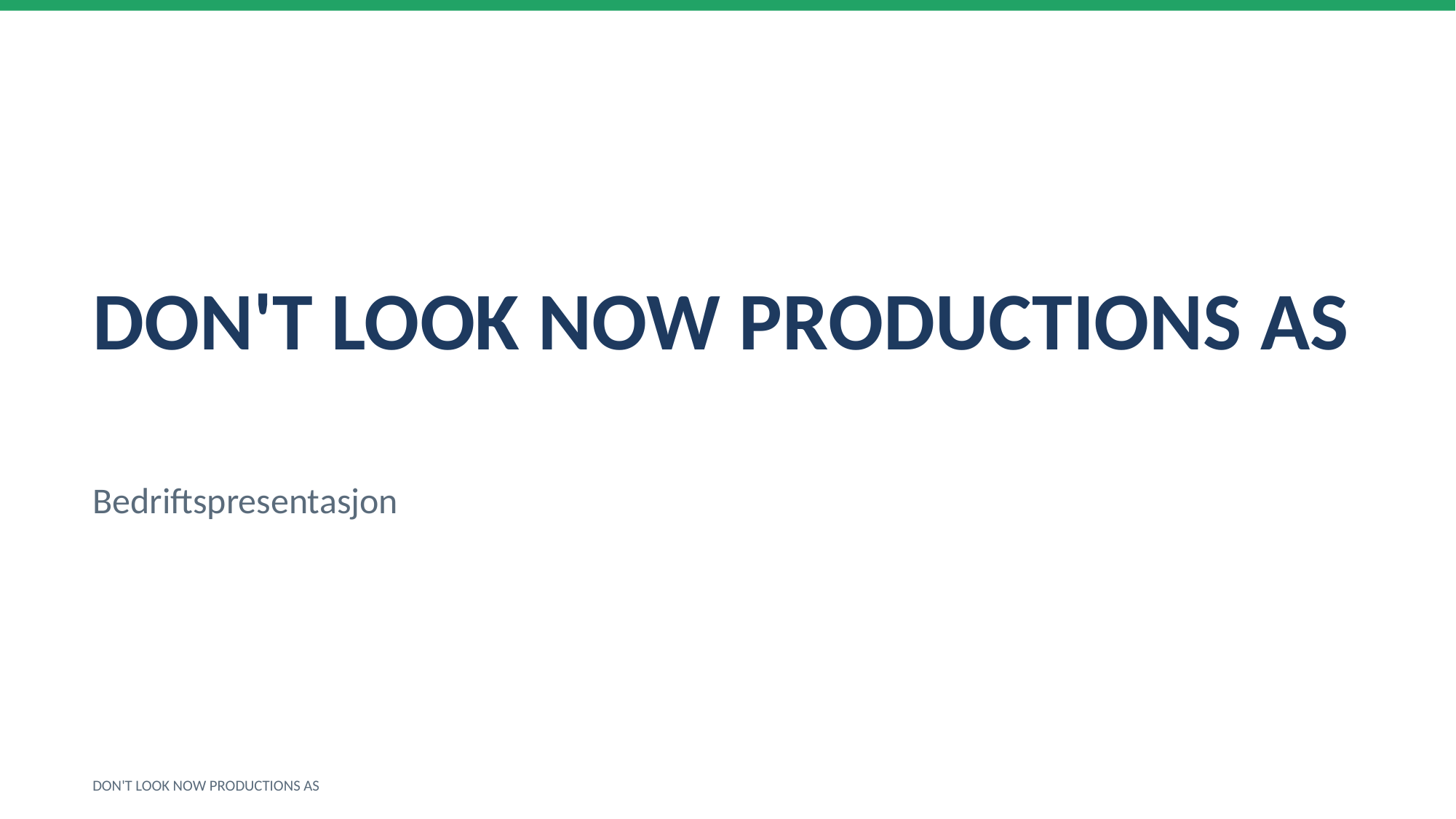

DON'T LOOK NOW PRODUCTIONS AS
Bedriftspresentasjon
DON'T LOOK NOW PRODUCTIONS AS